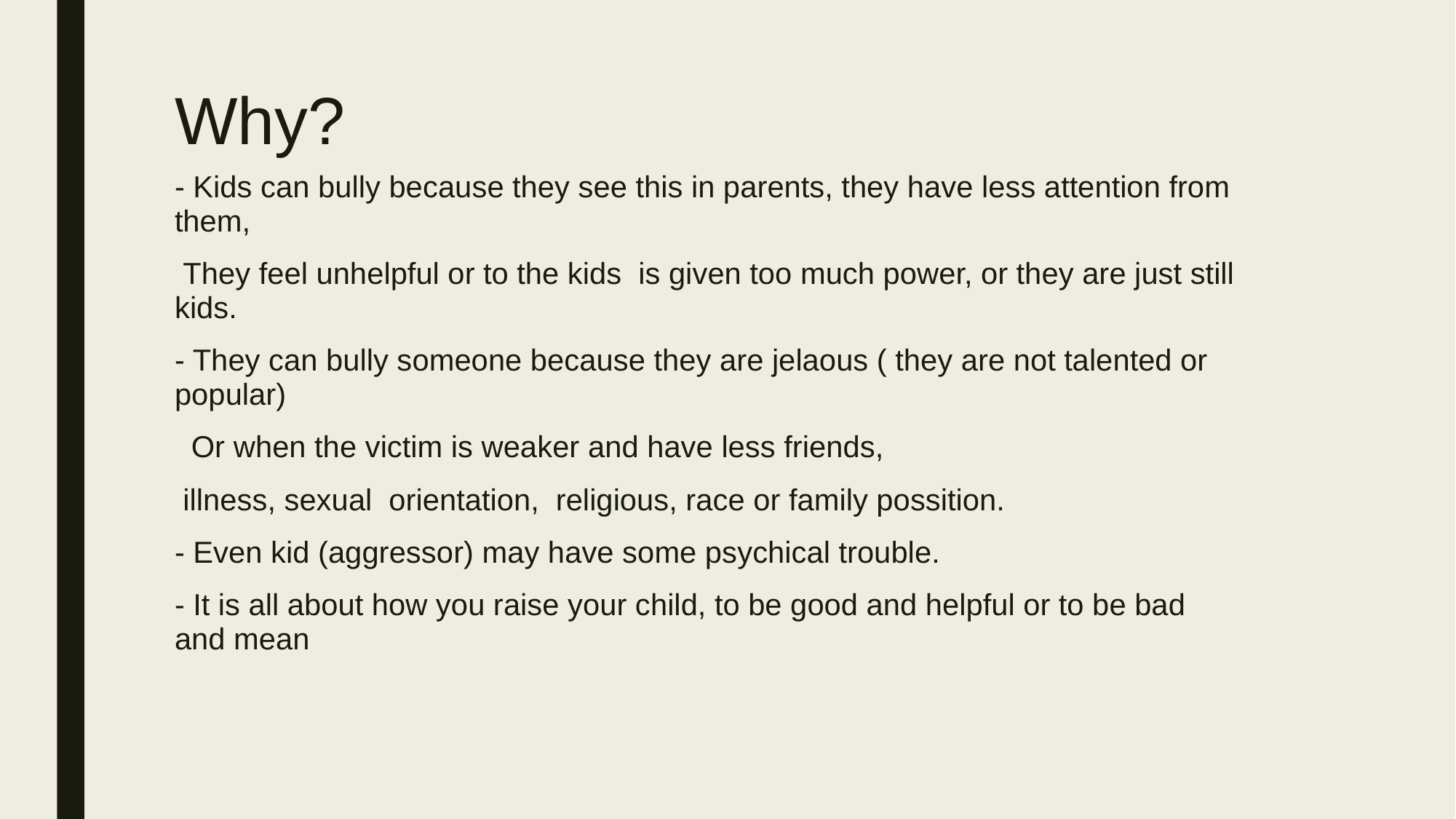

# Why?
- Kids can bully because they see this in parents, they have less attention from them,
 They feel unhelpful or to the kids  is given too much power, or they are just still kids.
- They can bully someone because they are jelaous ( they are not talented or popular)
  Or when the victim is weaker and have less friends,
 illness, sexual  orientation,  religious, race or family possition.
- Even kid (aggressor) may have some psychical trouble.
- It is all about how you raise your child, to be good and helpful or to be bad and mean